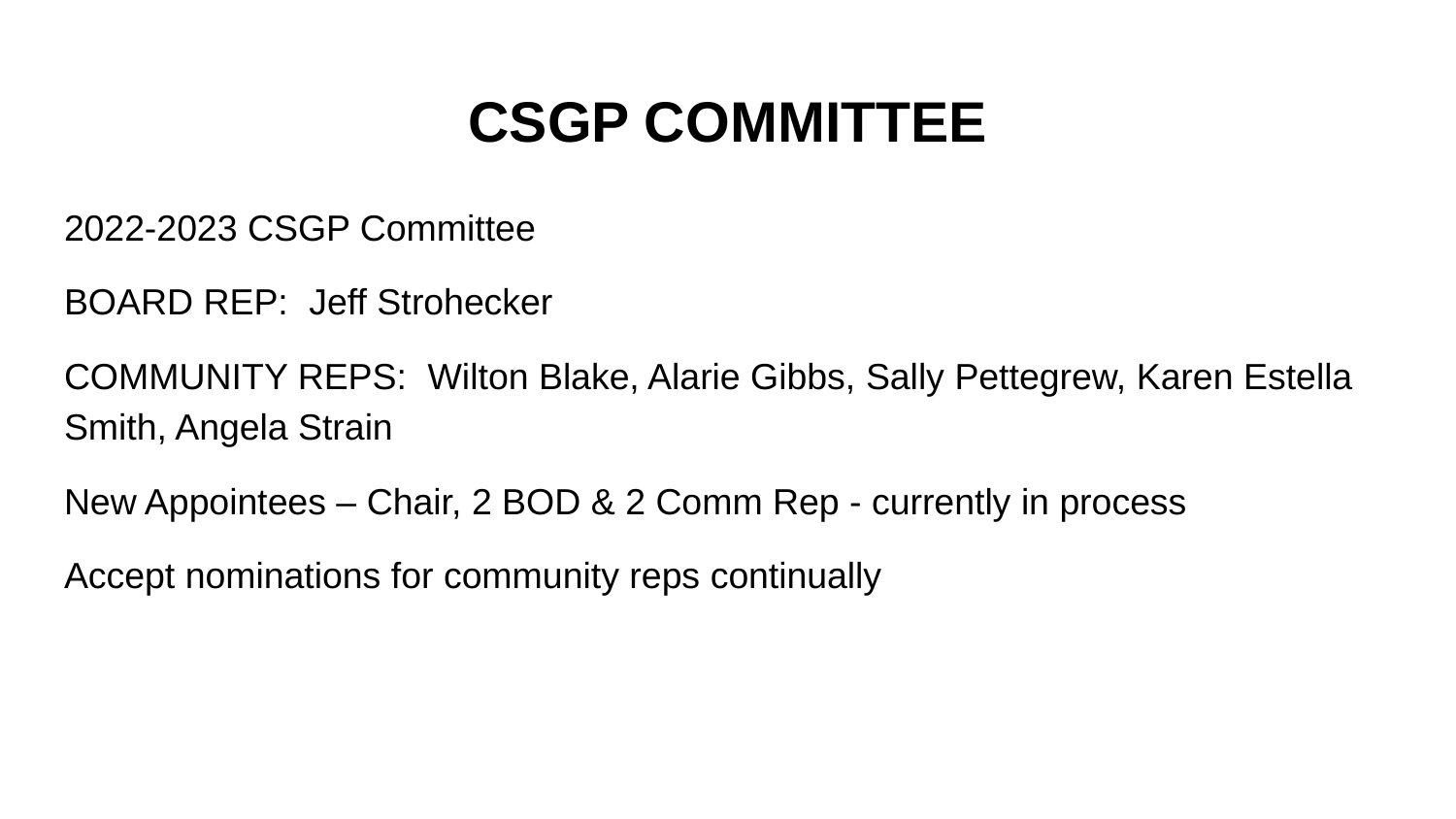

# CSGP COMMITTEE
2022-2023 CSGP Committee
BOARD REP:  Jeff Strohecker
COMMUNITY REPS:  Wilton Blake, Alarie Gibbs, Sally Pettegrew, Karen Estella Smith, Angela Strain
New Appointees – Chair, 2 BOD & 2 Comm Rep - currently in process
Accept nominations for community reps continually